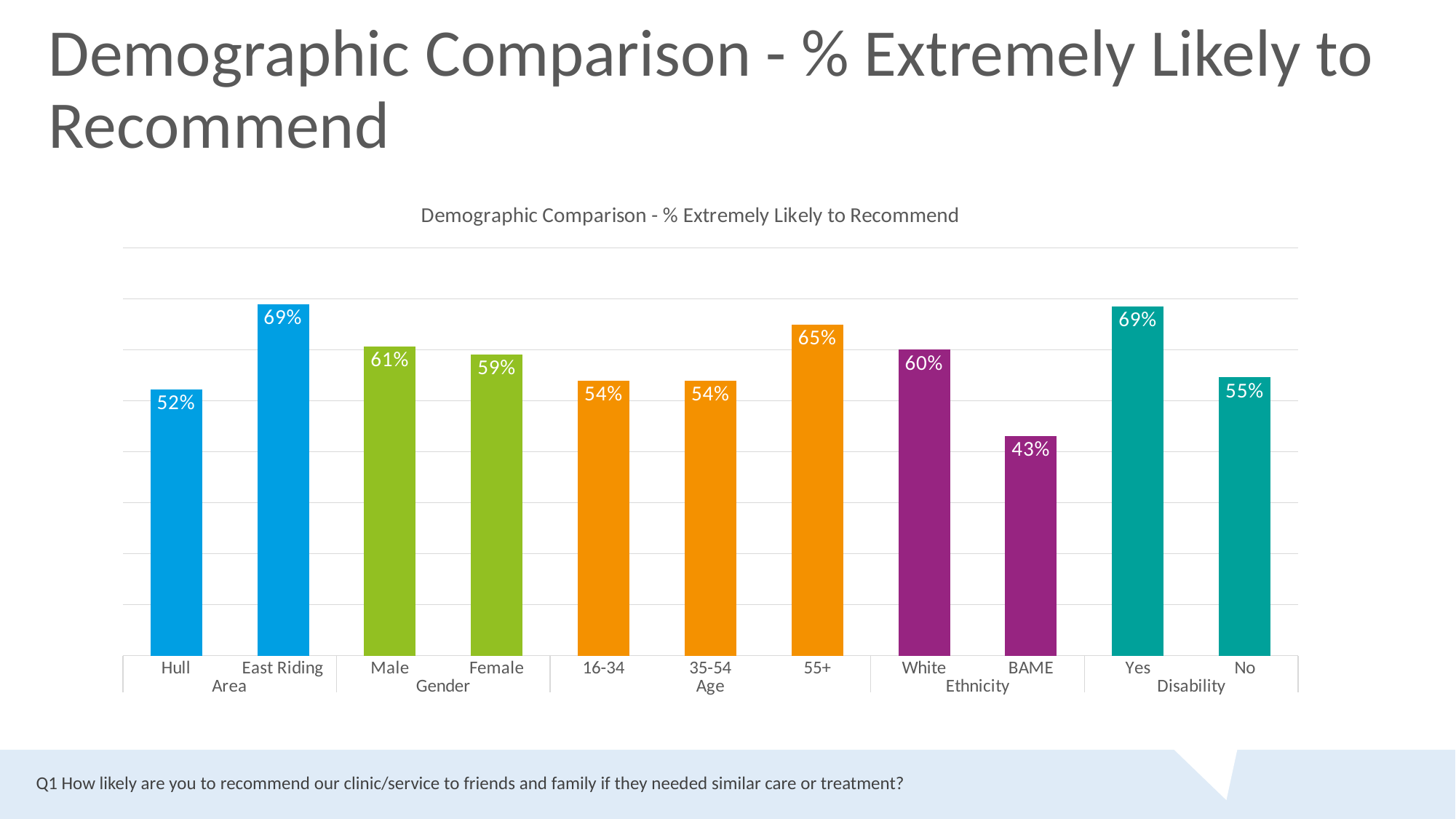

# Demographic Comparison - % Extremely Likely to Recommend

### Chart: Demographic Comparison - % Extremely Likely to Recommend

| Category |  |
|---|---|
| Hull | 0.5229067930489731 |
| East Riding | 0.6900702106318957 |
| Male | 0.6061571125265393 |
| Female | 0.591324200913242 |
| 16-34 | 0.54 |
| 35-54 | 0.54 |
| 55+ | 0.65 |
| White | 0.6001834021091242 |
| BAME | 0.4307692307692308 |
| Yes | 0.6856796116504854 |
| No | 0.5461997019374069 |
Q1 How likely are you to recommend our clinic/service to friends and family if they needed similar care or treatment?